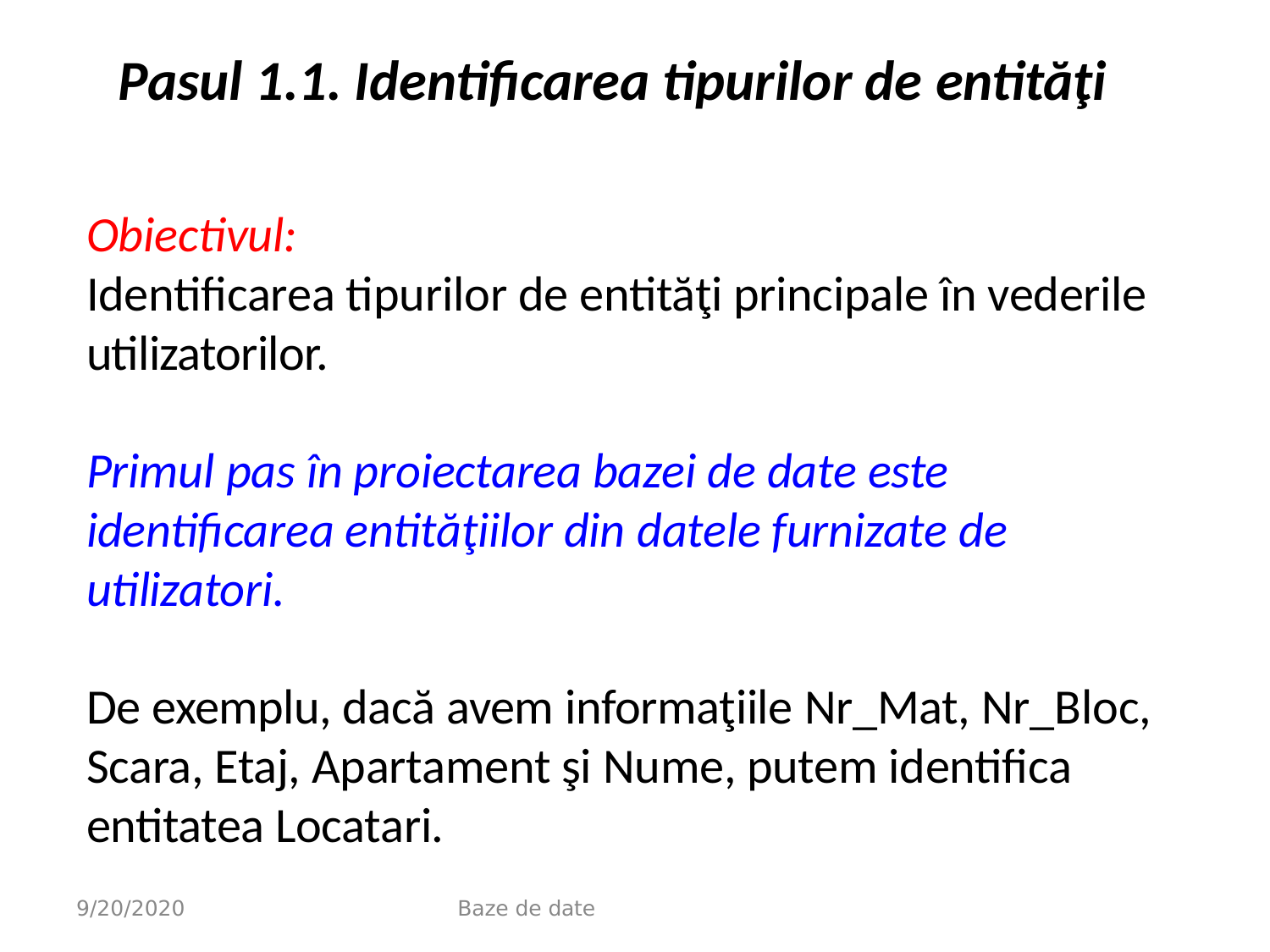

# Pasul 1.1. Identificarea tipurilor de entităţi
Obiectivul:
Identificarea tipurilor de entităţi principale în vederile  utilizatorilor.

Primul pas în proiectarea bazei de date este  identificarea entităţiilor din datele furnizate de  utilizatori.

De exemplu, dacă avem informaţiile Nr_Mat, Nr_Bloc,  Scara, Etaj, Apartament şi Nume, putem identifica  entitatea Locatari.
9/20/2020
Baze de date